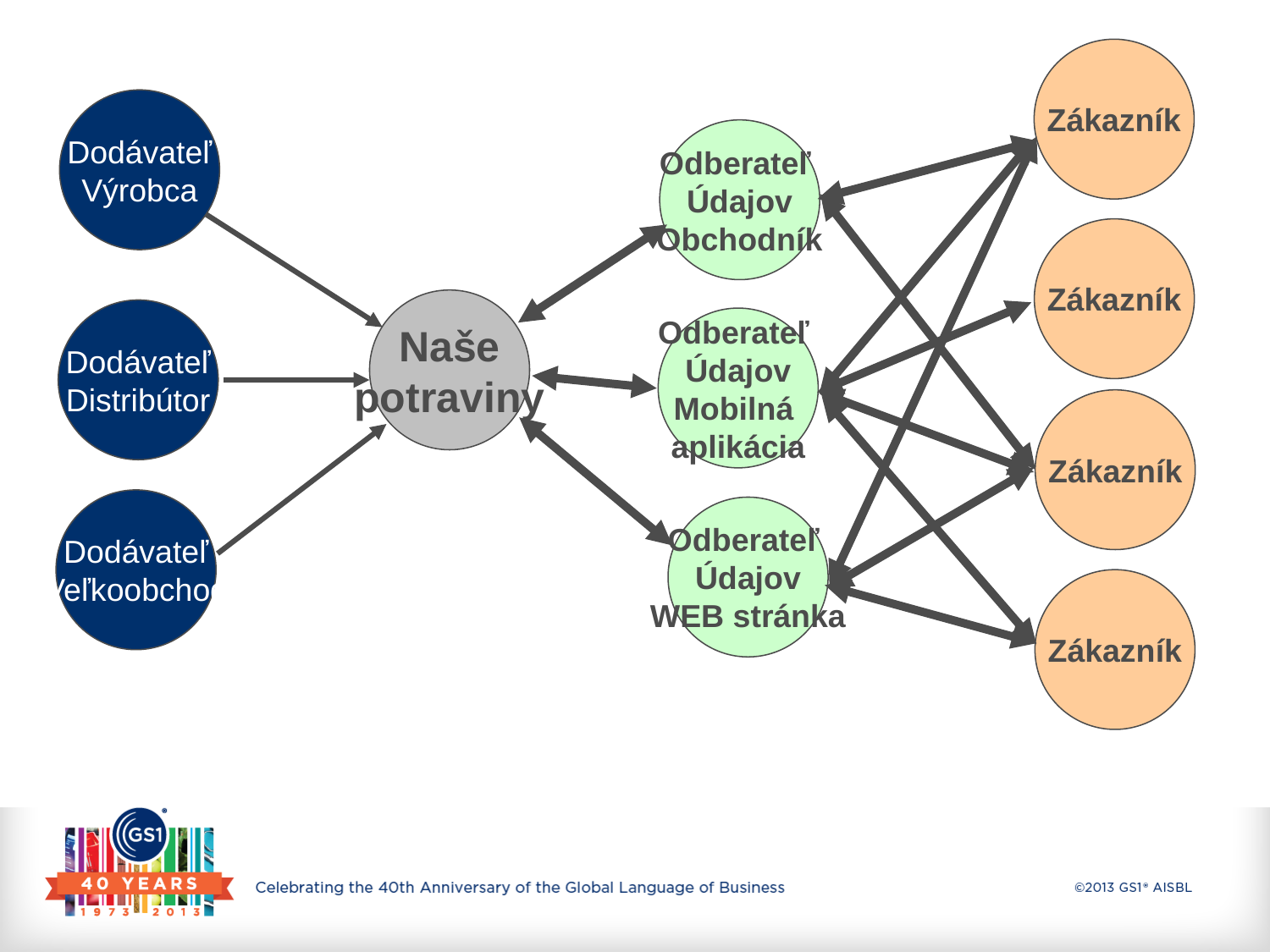

Zákazník
Dodávateľ
Výrobca
Odberateľ
Údajov
Obchodník

Zákazník

Naše
potraviny
Dodávateľ
Distribútor

Odberateľ
Údajov
Mobilná
aplikácia

Zákazník

Dodávateľ
Veľkoobchod
Odberateľ
Údajov
WEB stránka
Zákazník